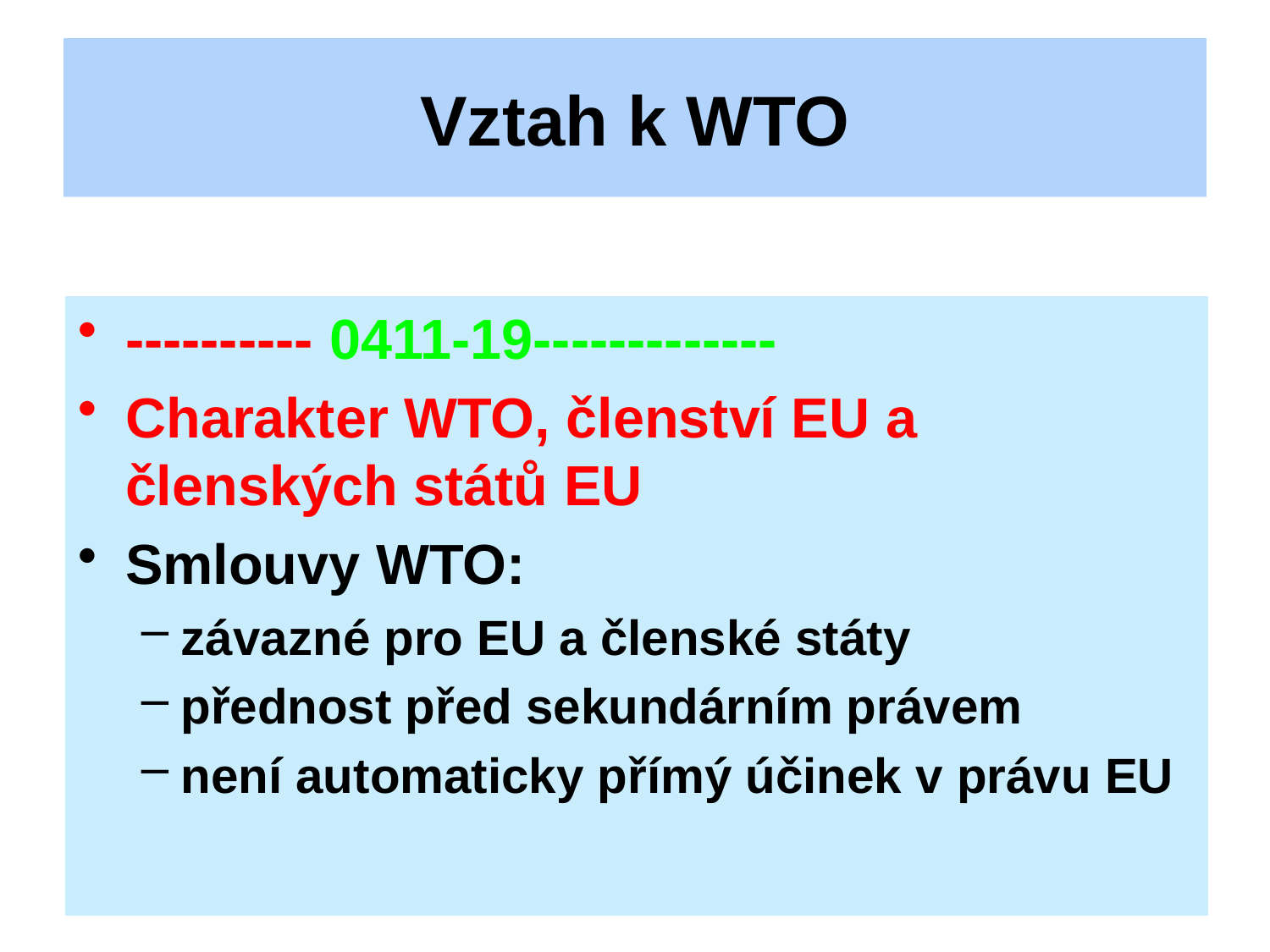

Vztah k WTO
---------- 0411-19-------------
Charakter WTO, členství EU a členských států EU
Smlouvy WTO:
závazné pro EU a členské státy
přednost před sekundárním právem
není automaticky přímý účinek v právu EU